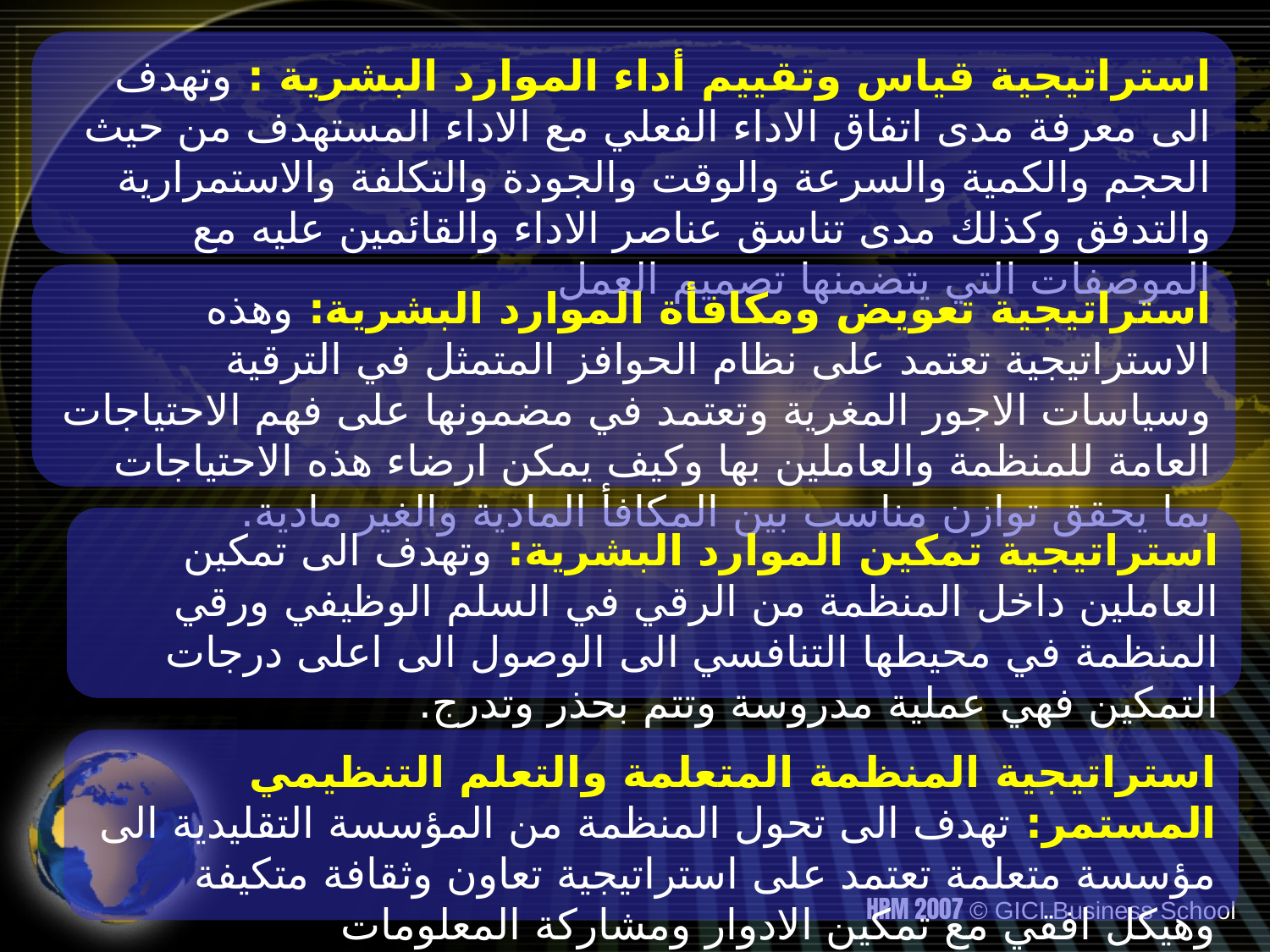

استراتيجية قياس وتقييم أداء الموارد البشرية : وتهدف الى معرفة مدى اتفاق الاداء الفعلي مع الاداء المستهدف من حيث الحجم والكمية والسرعة والوقت والجودة والتكلفة والاستمرارية والتدفق وكذلك مدى تناسق عناصر الاداء والقائمين عليه مع الموصفات التي يتضمنها تصميم العمل
استراتيجية تعويض ومكافأة الموارد البشرية: وهذه الاستراتيجية تعتمد على نظام الحوافز المتمثل في الترقية وسياسات الاجور المغرية وتعتمد في مضمونها على فهم الاحتياجات العامة للمنظمة والعاملين بها وكيف يمكن ارضاء هذه الاحتياجات بما يحقق توازن مناسب بين المكافأ المادية والغير مادية.
استراتيجية تمكين الموارد البشرية: وتهدف الى تمكين العاملين داخل المنظمة من الرقي في السلم الوظيفي ورقي المنظمة في محيطها التنافسي الى الوصول الى اعلى درجات التمكين فهي عملية مدروسة وتتم بحذر وتدرج.
استراتيجية المنظمة المتعلمة والتعلم التنظيمي المستمر: تهدف الى تحول المنظمة من المؤسسة التقليدية الى مؤسسة متعلمة تعتمد على استراتيجية تعاون وثقافة متكيفة وهيكل افقي مع تمكين الادوار ومشاركة المعلومات